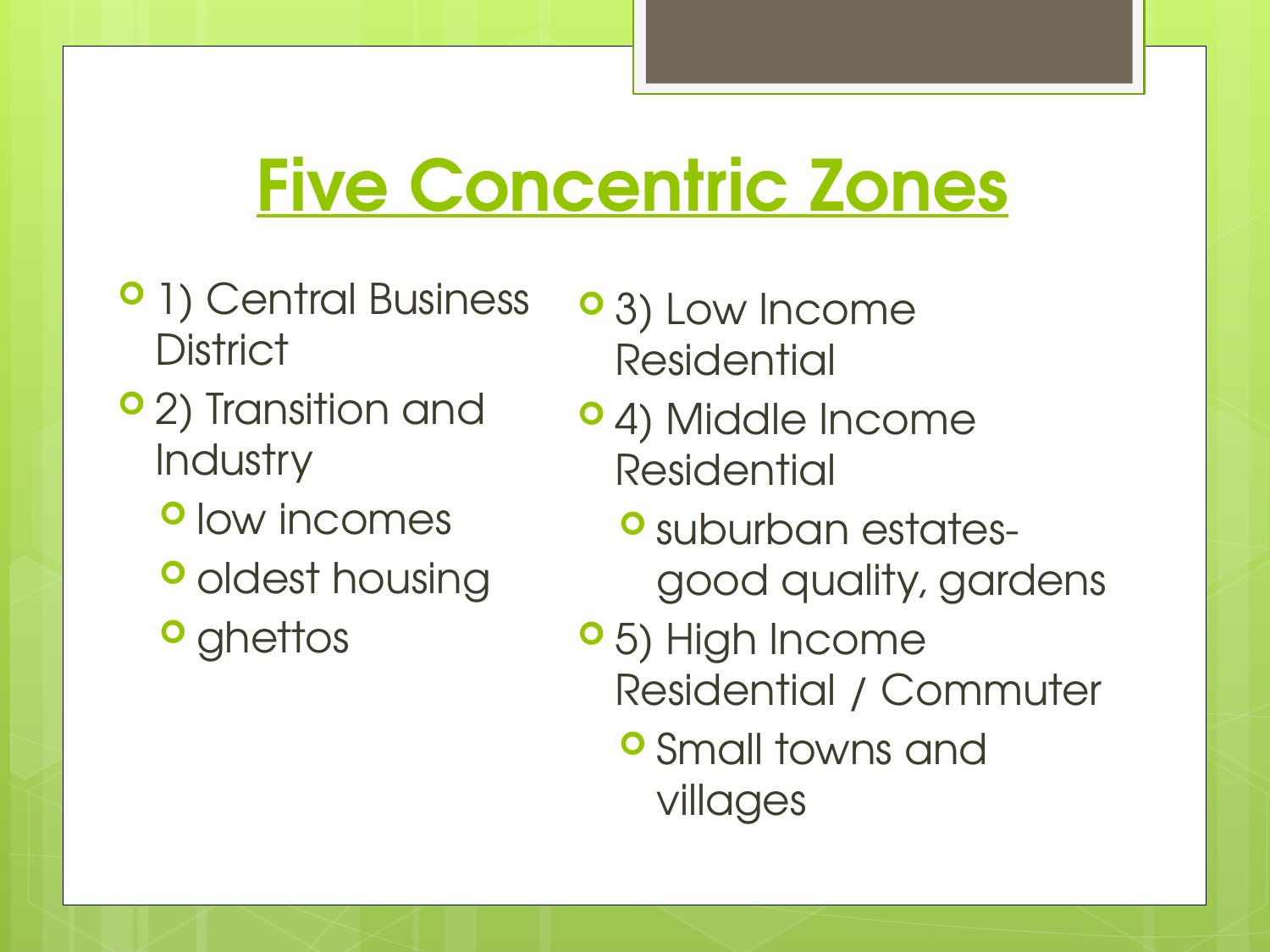

# Five Concentric Zones
1) Central Business District
2) Transition and Industry
low incomes
oldest housing
ghettos
3) Low Income Residential
4) Middle Income Residential
suburban estates- good quality, gardens
5) High Income Residential / Commuter
Small towns and villages